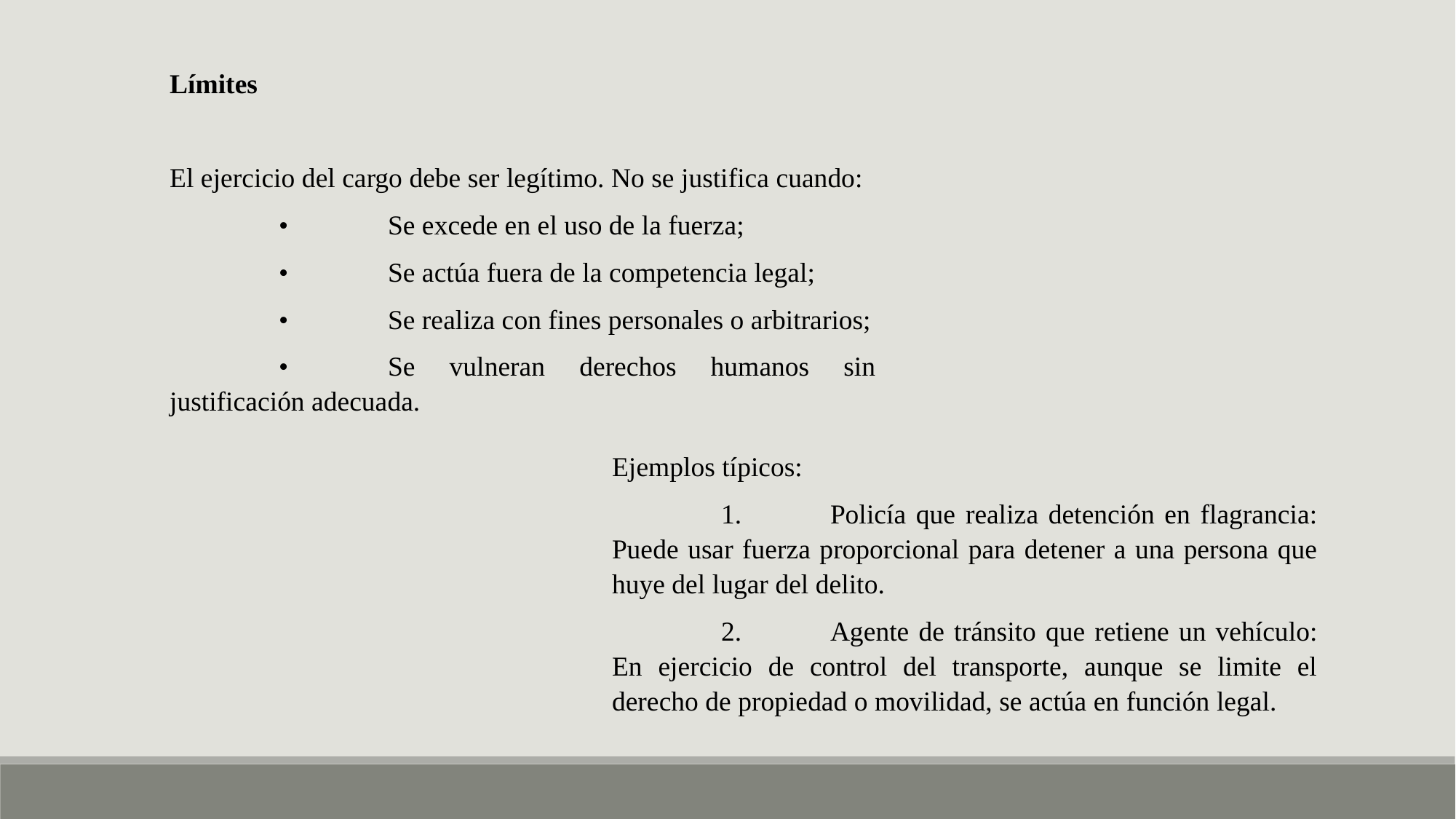

Límites

El ejercicio del cargo debe ser legítimo. No se justifica cuando:
	•	Se excede en el uso de la fuerza;
	•	Se actúa fuera de la competencia legal;
	•	Se realiza con fines personales o arbitrarios;
	•	Se vulneran derechos humanos sin justificación adecuada.
Ejemplos típicos:
	1.	Policía que realiza detención en flagrancia: Puede usar fuerza proporcional para detener a una persona que huye del lugar del delito.
	2.	Agente de tránsito que retiene un vehículo: En ejercicio de control del transporte, aunque se limite el derecho de propiedad o movilidad, se actúa en función legal.